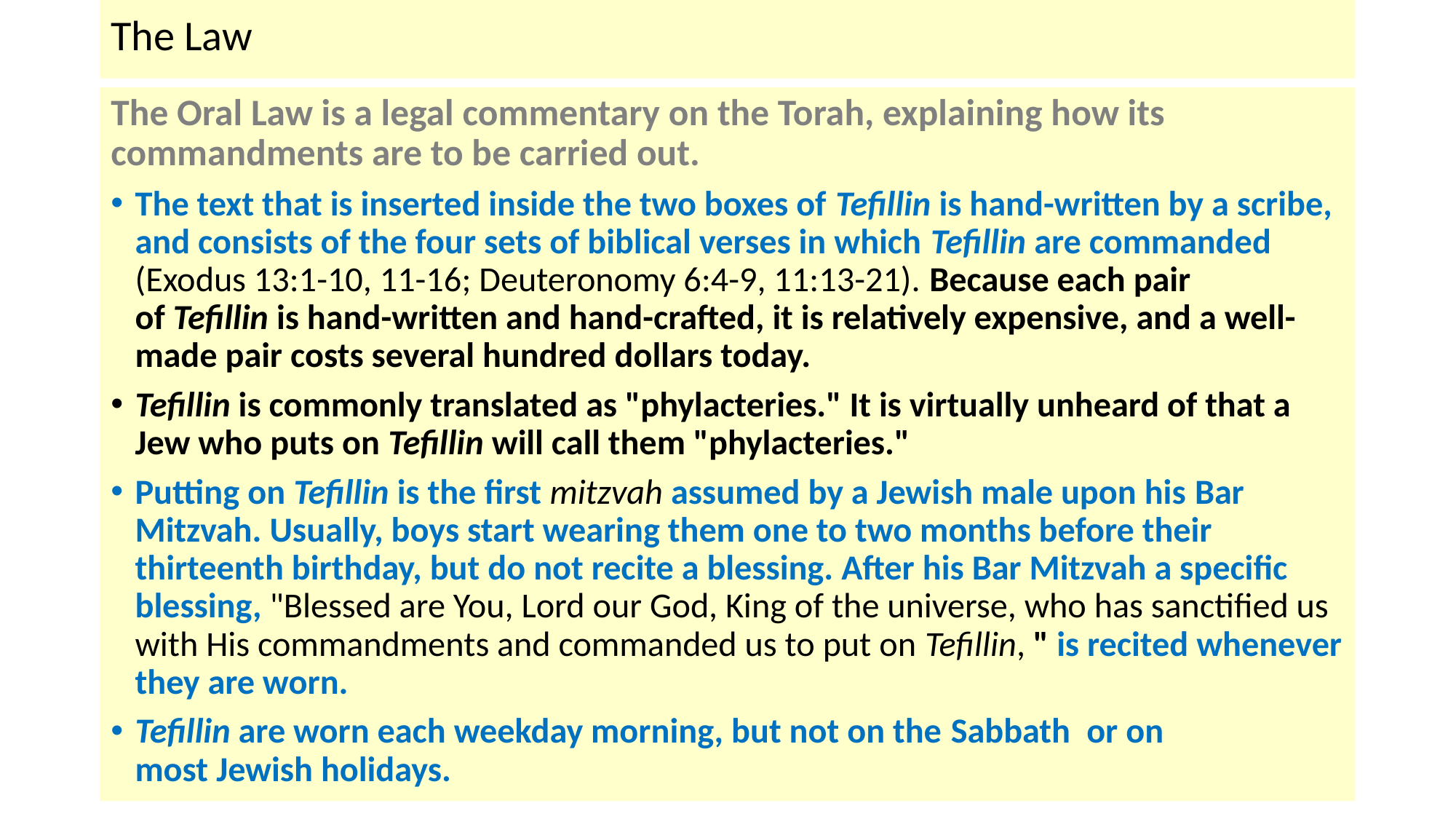

# The Law

The Oral Law is a legal commentary on the Torah, explaining how its commandments are to be carried out.
The text that is inserted inside the two boxes of Tefillin is hand-written by a scribe, and consists of the four sets of biblical verses in which Tefillin are commanded (Exodus 13:1-10, 11-16; Deuteronomy 6:4-9, 11:13-21). Because each pair of Tefillin is hand-written and hand-crafted, it is relatively expensive, and a well-made pair costs several hundred dollars today.
Tefillin is commonly translated as "phylacteries." It is virtually unheard of that a Jew who puts on Tefillin will call them "phylacteries."
Putting on Tefillin is the first mitzvah assumed by a Jewish male upon his Bar Mitzvah. Usually, boys start wearing them one to two months before their thirteenth birthday, but do not recite a blessing. After his Bar Mitzvah a specific blessing, "Blessed are You, Lord our God, King of the universe, who has sanctified us with His commandments and commanded us to put on Tefillin, " is recited whenever they are worn.
Tefillin are worn each weekday morning, but not on the Sabbath  or on most Jewish holidays.